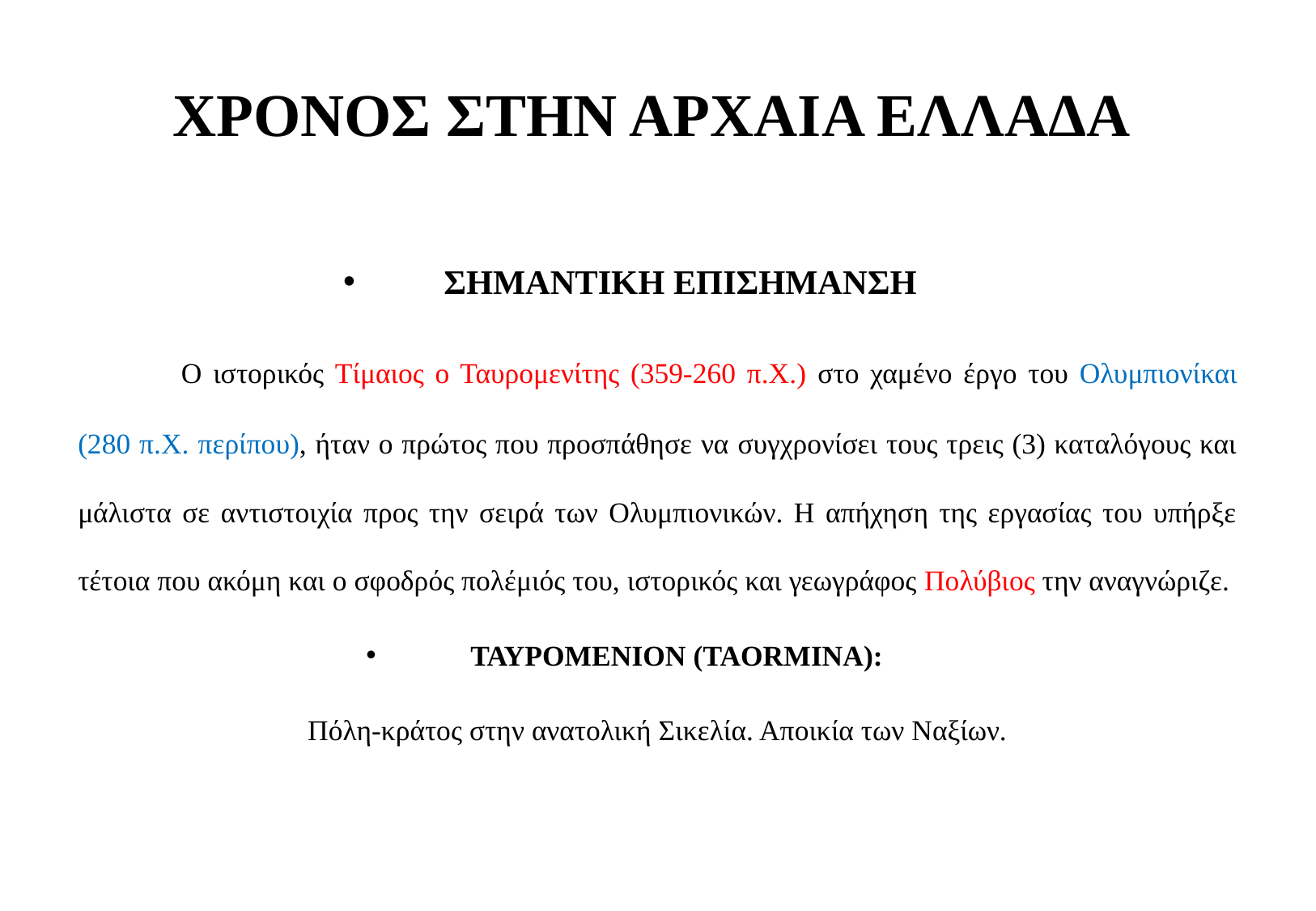

# ΧΡΟΝΟΣ ΣΤΗΝ ΑΡΧΑΙΑ ΕΛΛΑΔΑ
ΣΗΜΑΝΤΙΚΗ ΕΠΙΣΗΜΑΝΣΗ
	Ο ιστορικός Τίμαιος ο Ταυρομενίτης (359-260 π.Χ.) στο χαμένο έργο του Ολυμπιονίκαι (280 π.Χ. περίπου), ήταν ο πρώτος που προσπάθησε να συγχρονίσει τους τρεις (3) καταλόγους και μάλιστα σε αντιστοιχία προς την σειρά των Ολυμπιονικών. Η απήχηση της εργασίας του υπήρξε τέτοια που ακόμη και ο σφοδρός πολέμιός του, ιστορικός και γεωγράφος Πολύβιος την αναγνώριζε.
ΤΑΥΡΟΜΕΝΙΟΝ (TAORMINA):
Πόλη-κράτος στην ανατολική Σικελία. Αποικία των Ναξίων.